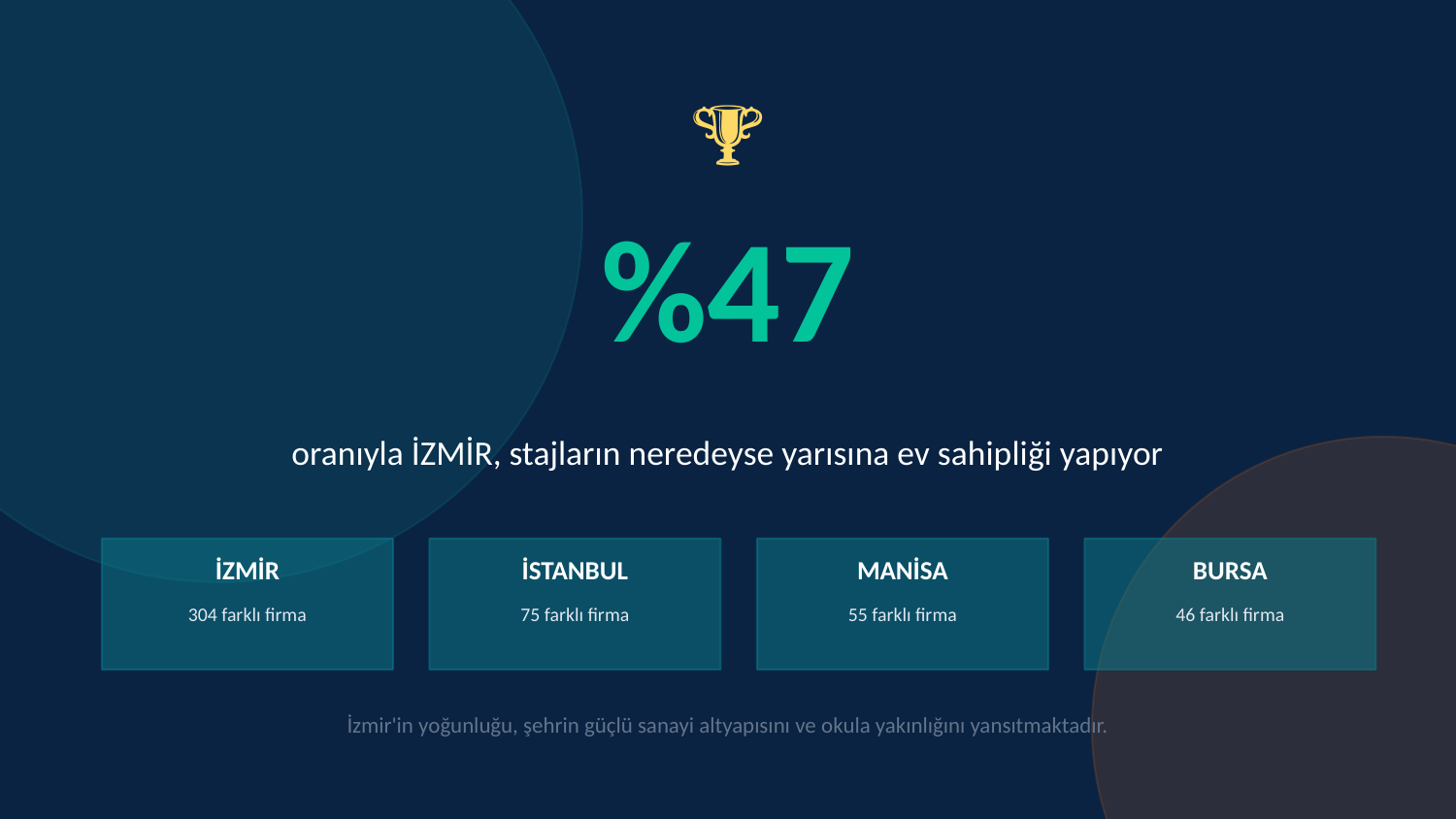

🏆
%47
oranıyla İZMİR, stajların neredeyse yarısına ev sahipliği yapıyor

İZMİR
İSTANBUL
MANİSA
BURSA
304 farklı firma
75 farklı firma
55 farklı firma
46 farklı firma
İzmir'in yoğunluğu, şehrin güçlü sanayi altyapısını ve okula yakınlığını yansıtmaktadır.